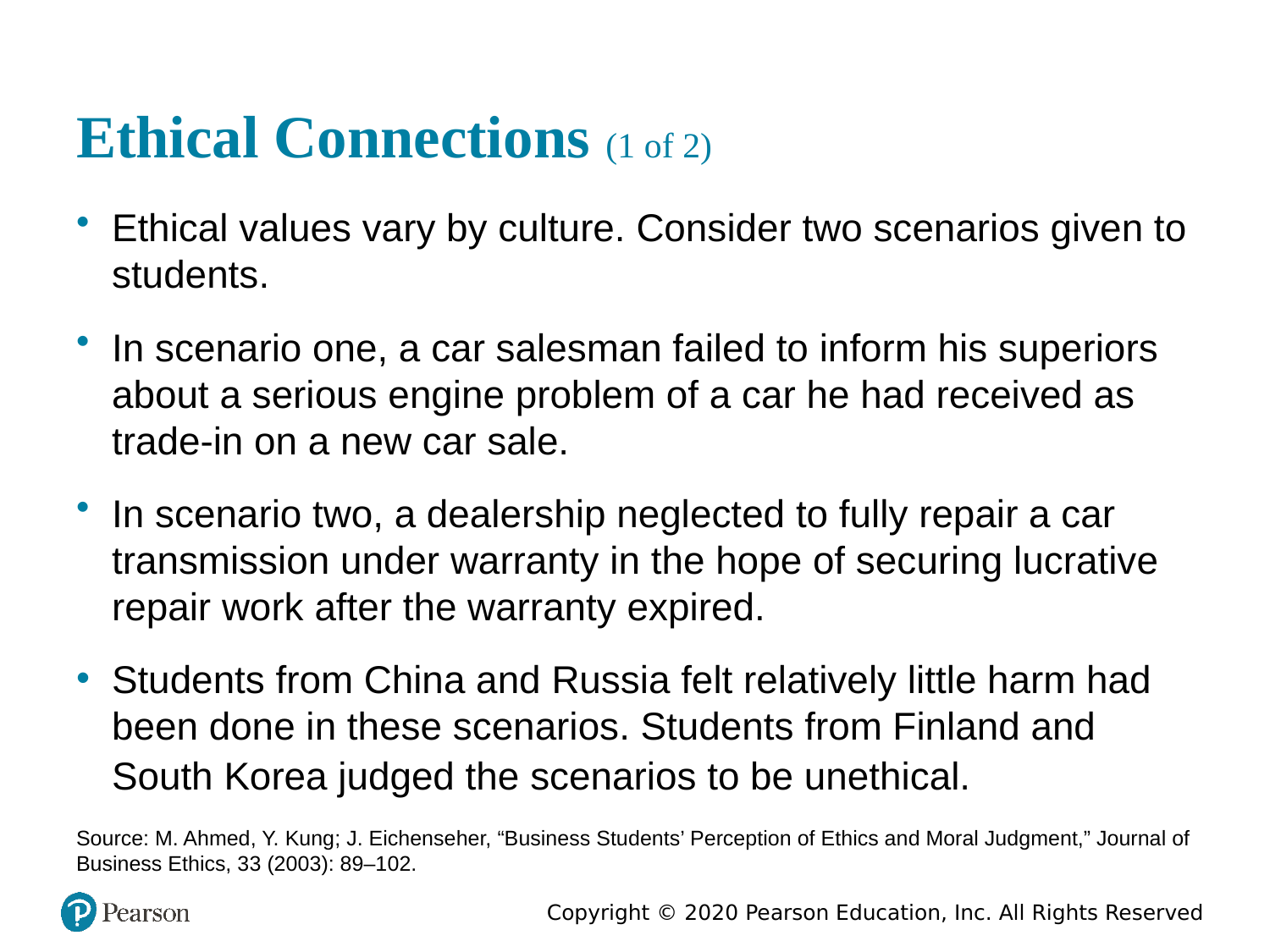

# Ethical Connections (1 of 2)
Ethical values vary by culture. Consider two scenarios given to students.
In scenario one, a car salesman failed to inform his superiors about a serious engine problem of a car he had received as trade-in on a new car sale.
In scenario two, a dealership neglected to fully repair a car transmission under warranty in the hope of securing lucrative repair work after the warranty expired.
Students from China and Russia felt relatively little harm had been done in these scenarios. Students from Finland and South Korea judged the scenarios to be unethical.
Source: M. Ahmed, Y. Kung; J. Eichenseher, “Business Students’ Perception of Ethics and Moral Judgment,” Journal of Business Ethics, 33 (2003): 89–102.